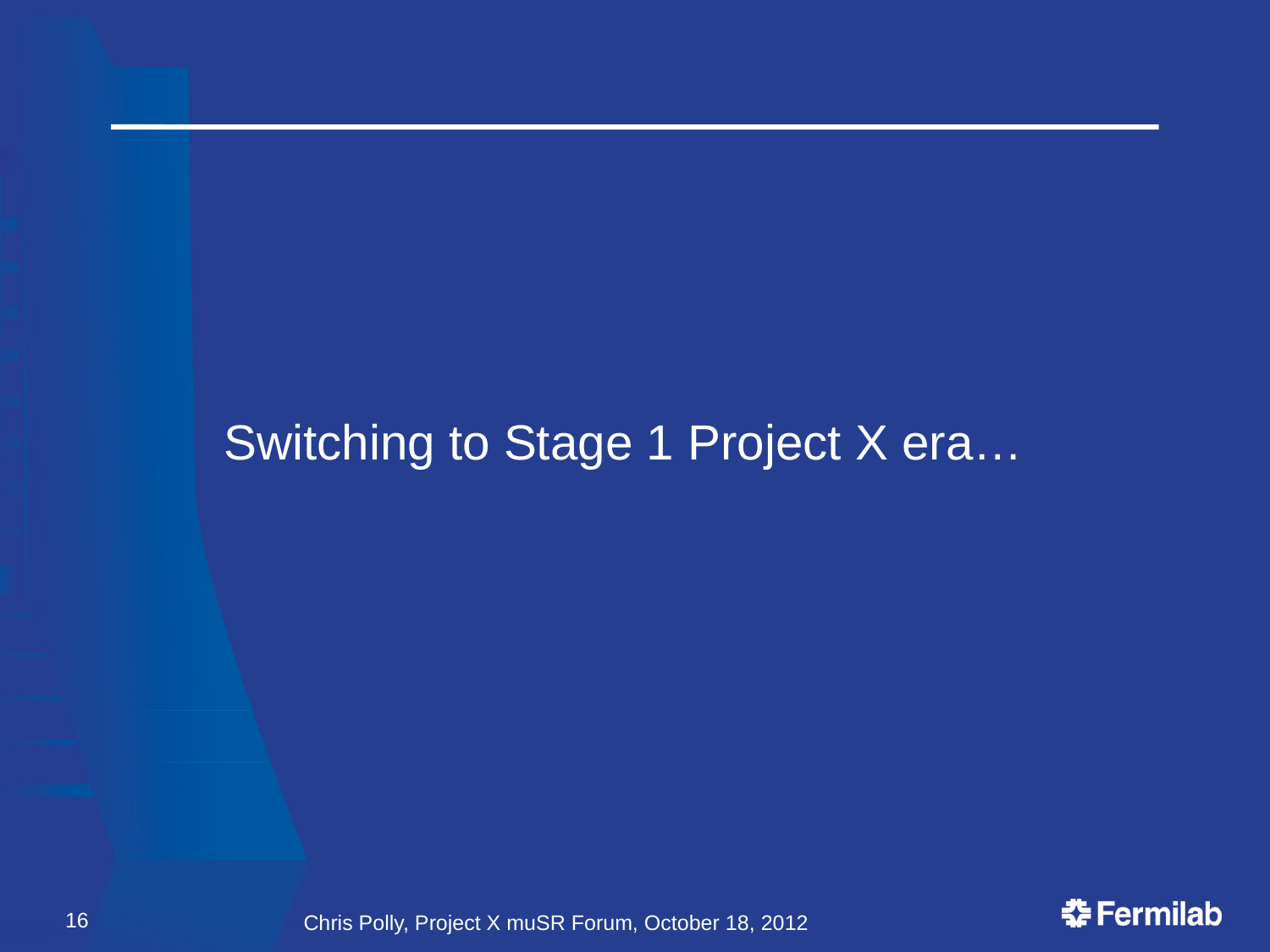

Switching to Stage 1 Project X era…
16
Chris Polly, Project X muSR Forum, October 18, 2012